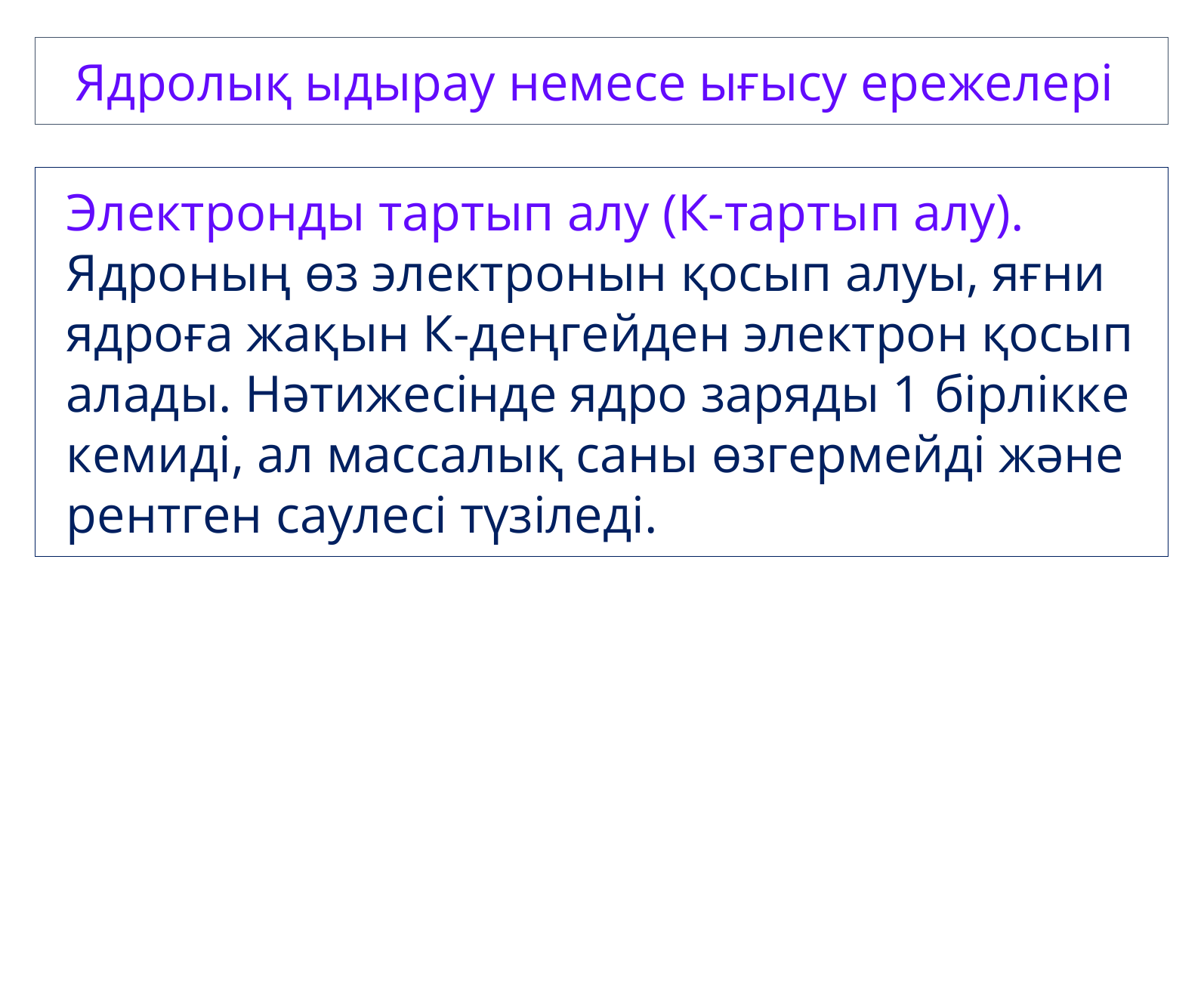

Ядролық ыдырау немесе ығысу ережелері
Электронды тартып алу (К-тартып алу).
Ядроның өз электронын қосып алуы, яғни ядроға жақын К-деңгейден электрон қосып алады. Нәтижесінде ядро заряды 1 бірлікке кемиді, ал массалық саны өзгермейді және рентген саулесі түзіледі.